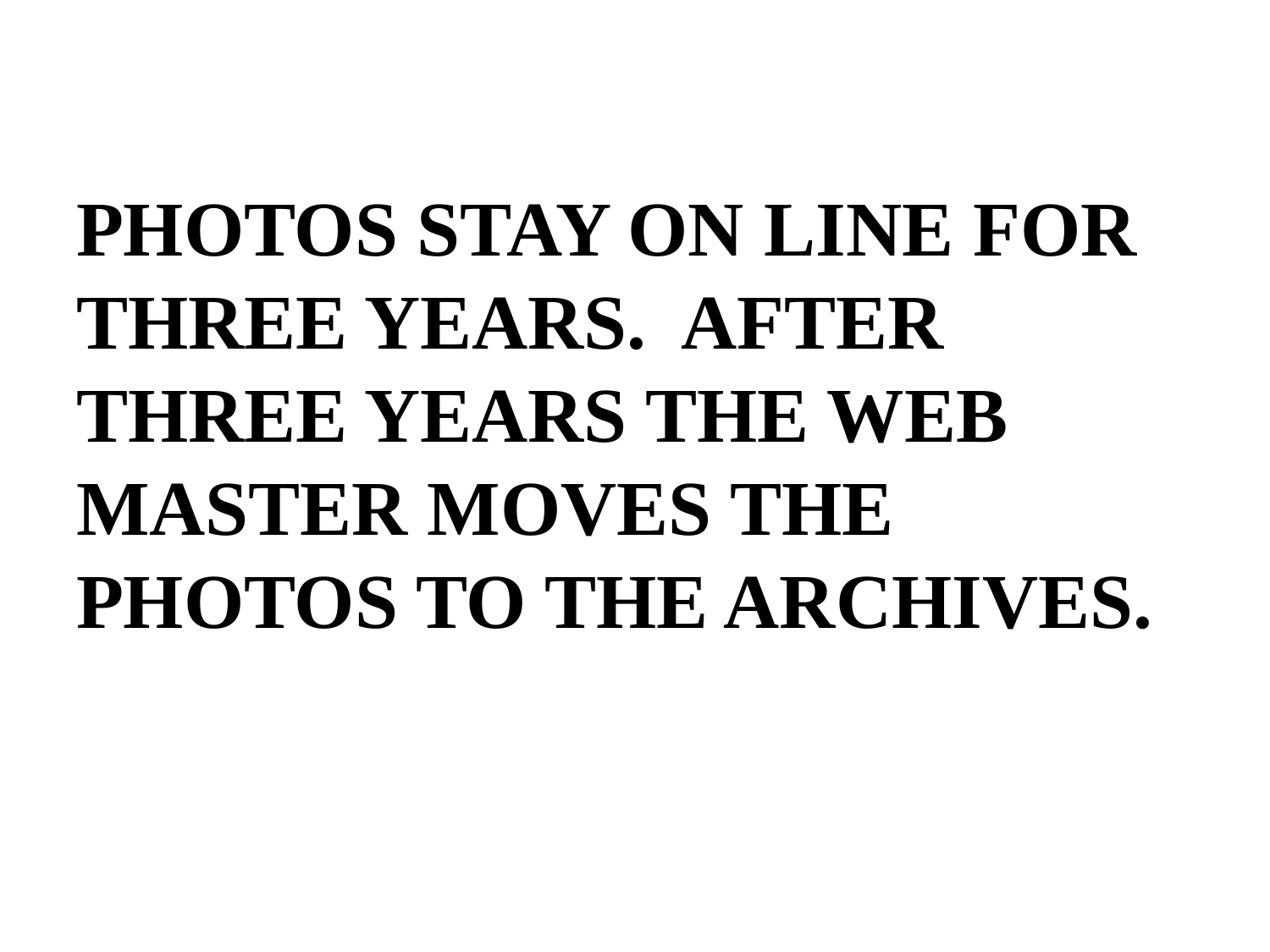

PHOTOS STAY ON LINE FOR THREE YEARS.  AFTER THREE YEARS THE WEB MASTER MOVES THE PHOTOS TO THE ARCHIVES.